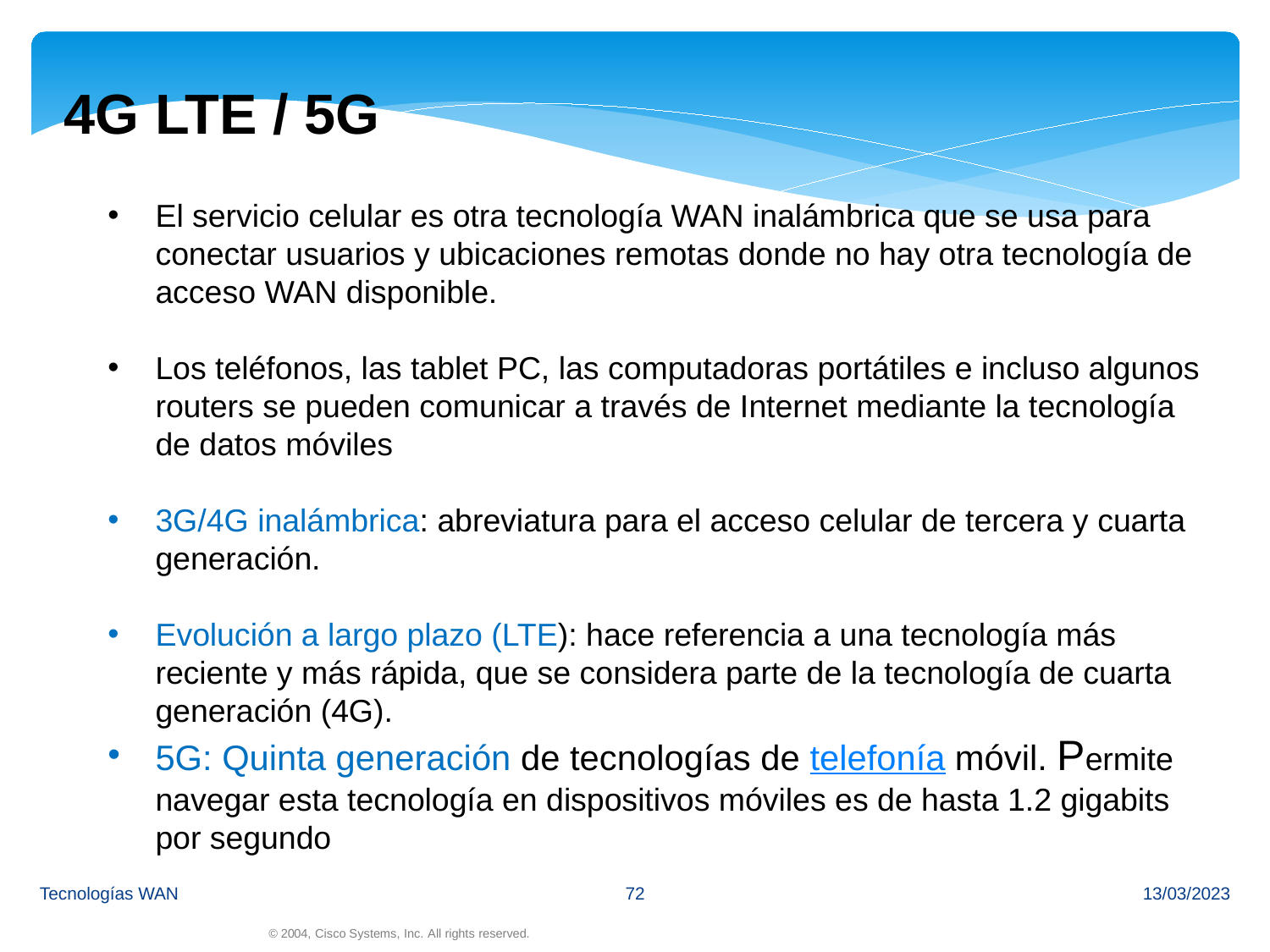

4G LTE / 5G
El servicio celular es otra tecnología WAN inalámbrica que se usa para conectar usuarios y ubicaciones remotas donde no hay otra tecnología de acceso WAN disponible.

Los teléfonos, las tablet PC, las computadoras portátiles e incluso algunos routers se pueden comunicar a través de Internet mediante la tecnología de datos móviles

3G/4G inalámbrica: abreviatura para el acceso celular de tercera y cuarta generación.

Evolución a largo plazo (LTE): hace referencia a una tecnología más reciente y más rápida, que se considera parte de la tecnología de cuarta generación (4G).
5G: Quinta generación de tecnologías de telefonía móvil. Permite navegar esta tecnología en dispositivos móviles es de hasta 1.2 gigabits por segundo

72
Tecnologías WAN
13/03/2023

© 2004, Cisco Systems, Inc. All rights reserved.